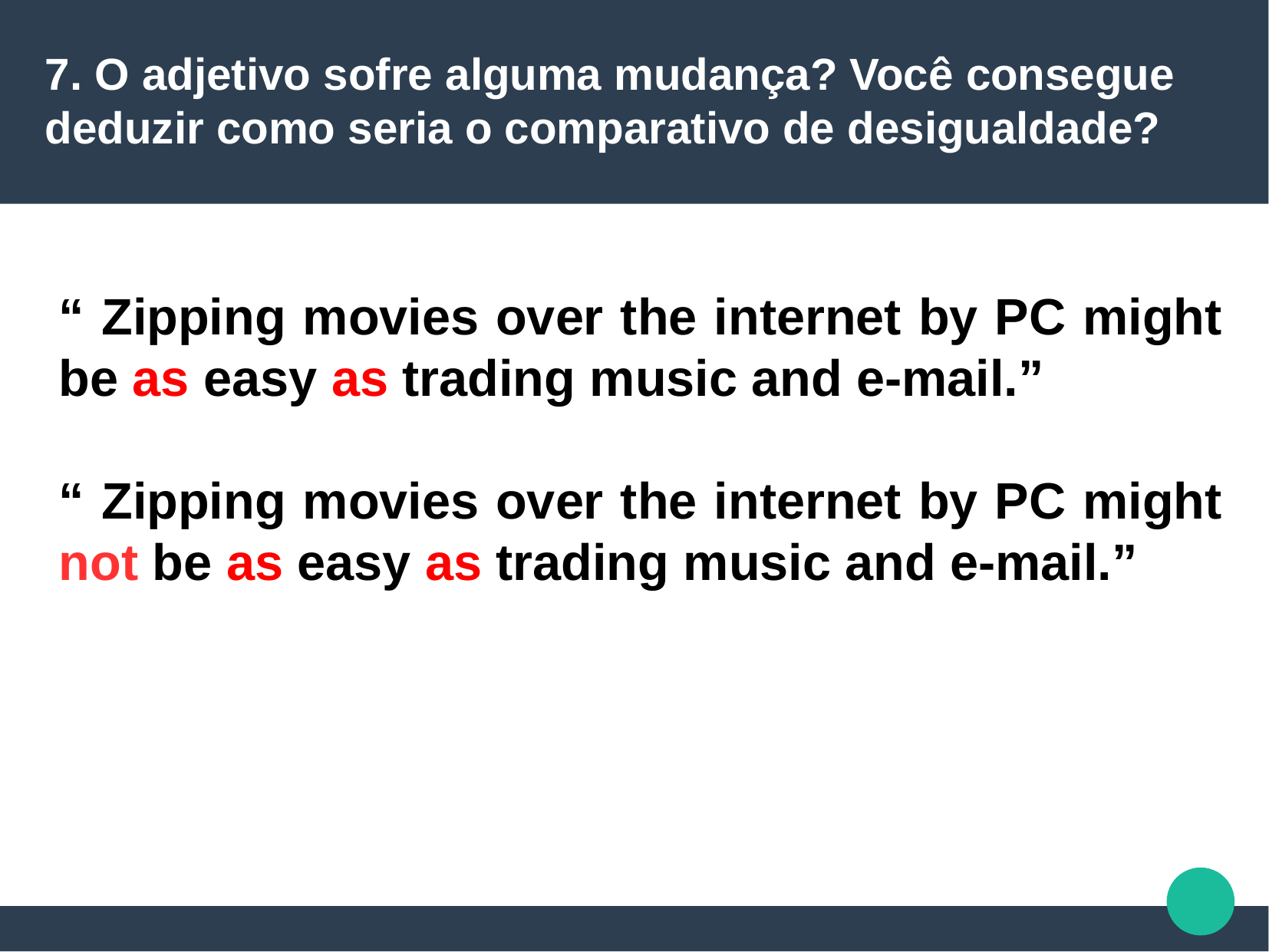

7. O adjetivo sofre alguma mudança? Você consegue deduzir como seria o comparativo de desigualdade?
“ Zipping movies over the internet by PC might be as easy as trading music and e-mail.”

“ Zipping movies over the internet by PC might not be as easy as trading music and e-mail.”